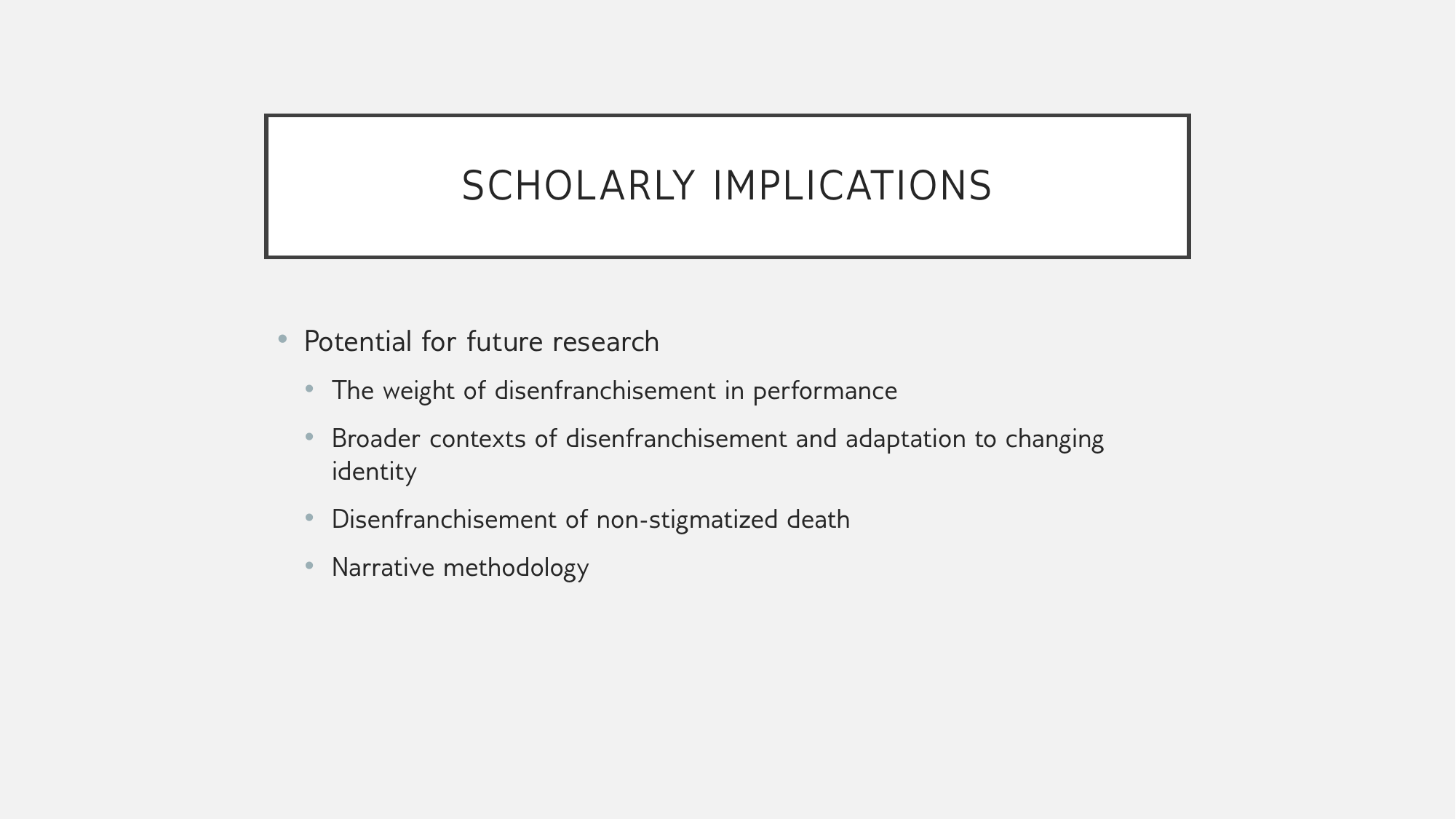

# Scholarly Implications
Potential for future research
The weight of disenfranchisement in performance
Broader contexts of disenfranchisement and adaptation to changing identity
Disenfranchisement of non-stigmatized death
Narrative methodology